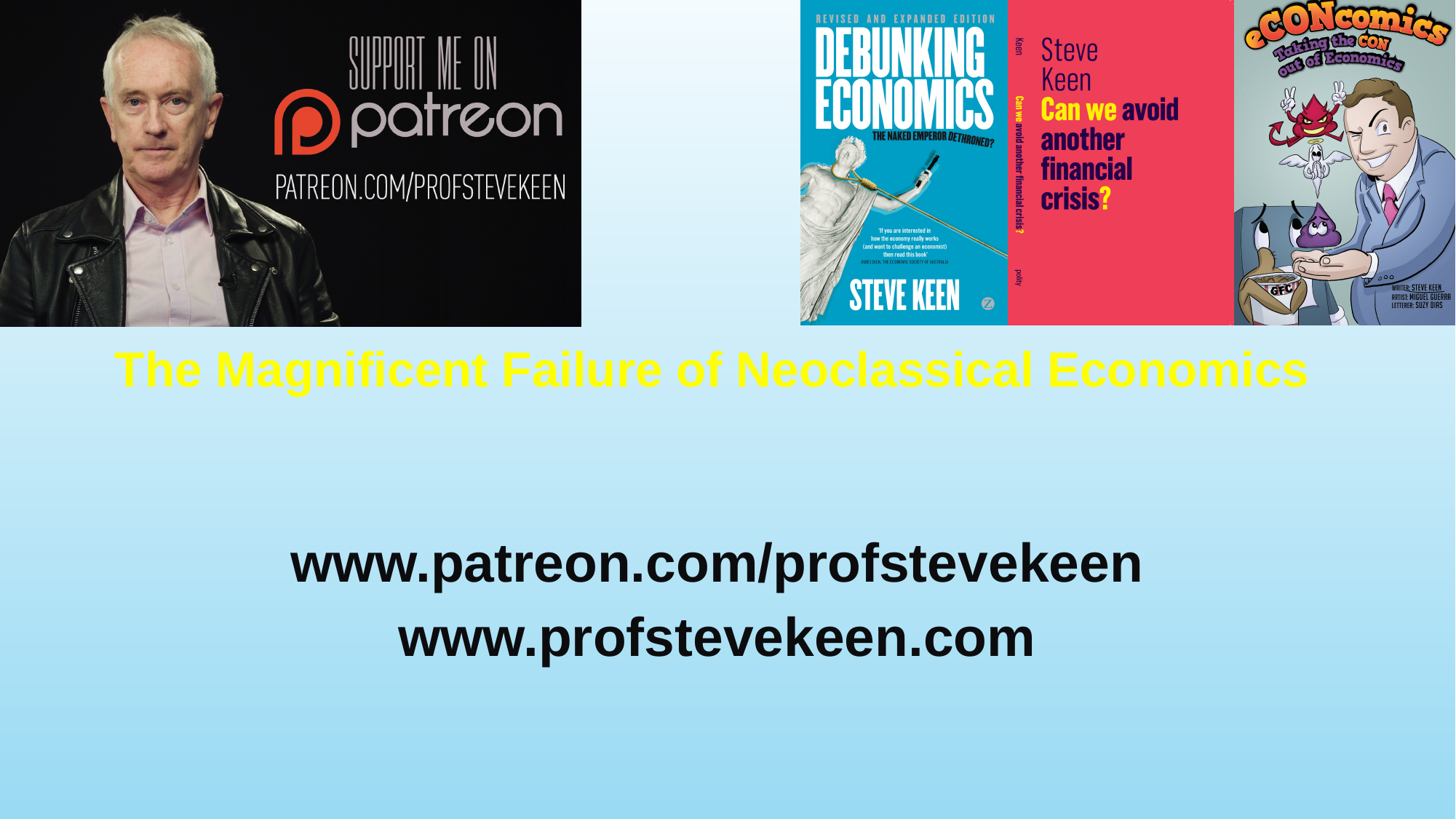

# The Magnificent Failure of Neoclassical Economics
www.patreon.com/profstevekeen
www.profstevekeen.com